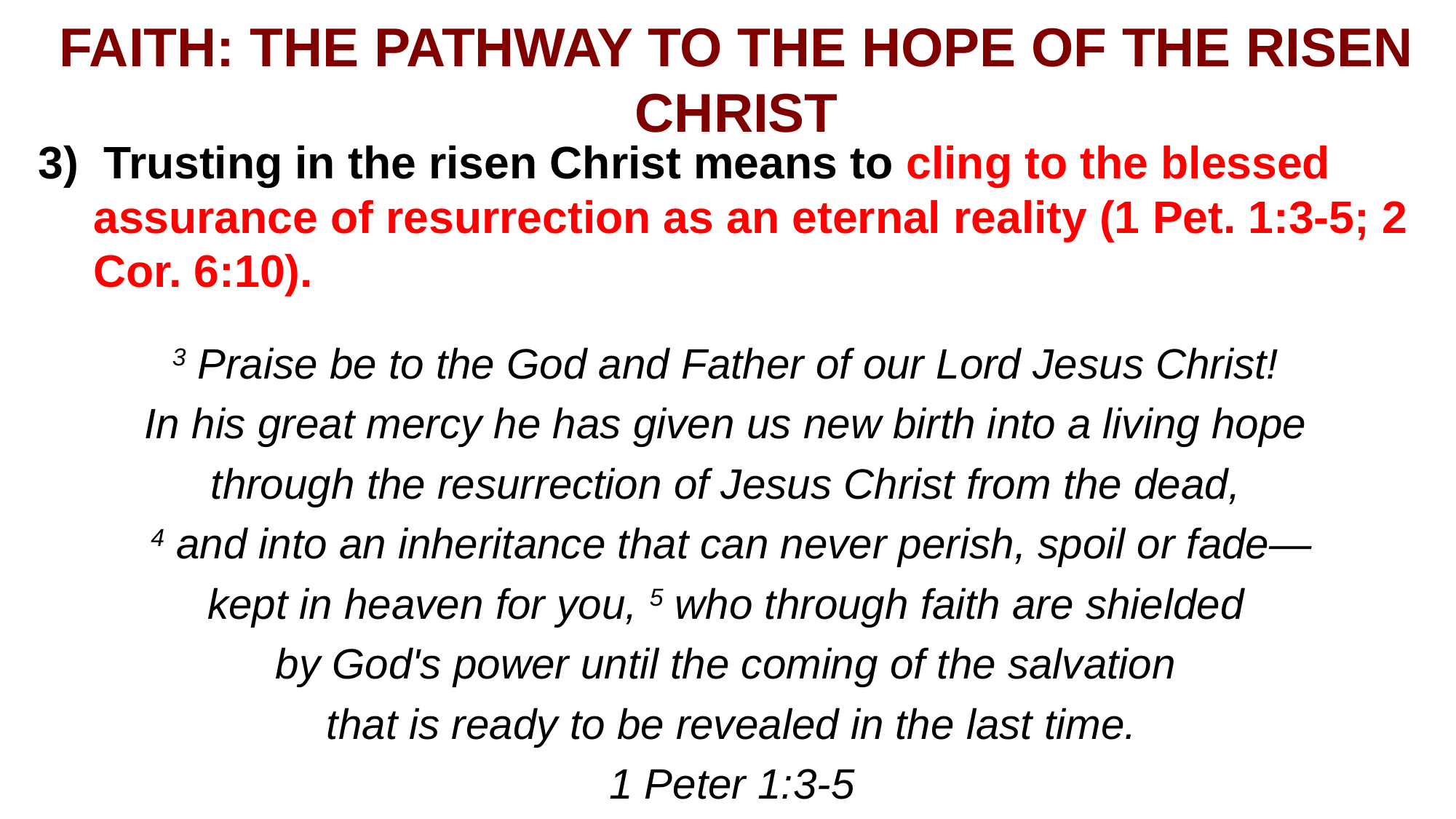

# FAITH: THE PATHWAY TO THE HOPE OF THE RISEN CHRIST
3)  Trusting in the risen Christ means to cling to the blessed assurance of resurrection as an eternal reality (1 Pet. 1:3-5; 2 Cor. 6:10).

3 Praise be to the God and Father of our Lord Jesus Christ!
In his great mercy he has given us new birth into a living hope
through the resurrection of Jesus Christ from the dead,
4 and into an inheritance that can never perish, spoil or fade—
kept in heaven for you, 5 who through faith are shielded
by God's power until the coming of the salvation
that is ready to be revealed in the last time.
1 Peter 1:3-5